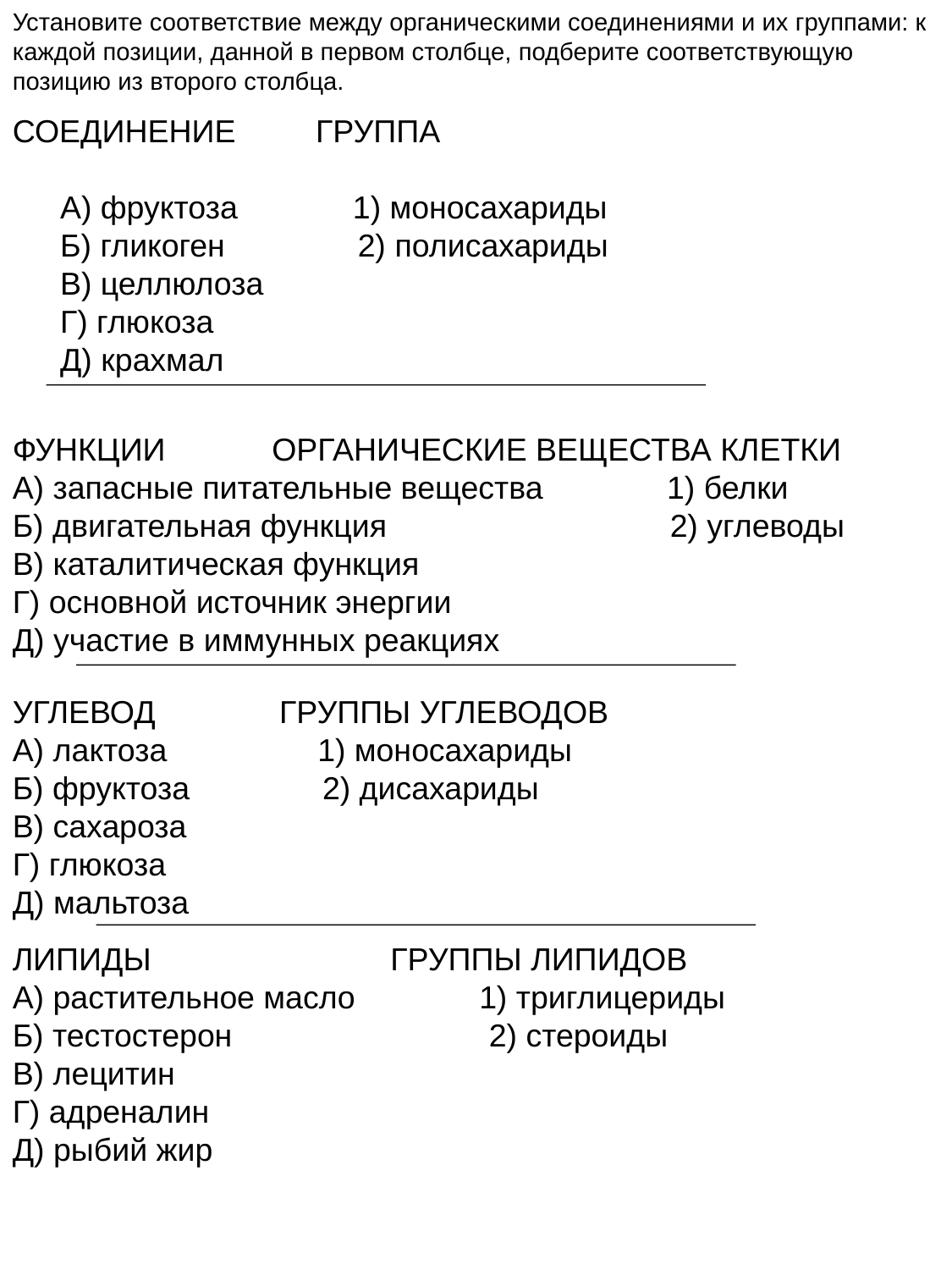

Установите соответствие между органическими соединениями и их группами: к каждой позиции, данной в первом столбце, подберите соответствующую позицию из второго столбца.
СОЕДИНЕНИЕ         ГРУППА
А) фруктоза             1) моносахариды
Б) гликоген               2) полисахариды
В) целлюлоза
Г) глюкоза
Д) крахмал

ФУНКЦИИ            ОРГАНИЧЕСКИЕ ВЕЩЕСТВА КЛЕТКИ
А) запасные питательные вещества              1) белки
Б) двигательная функция                                2) углеводы
В) каталитическая функция
Г) основной источник энергии
Д) участие в иммунных реакциях

УГЛЕВОД              ГРУППЫ УГЛЕВОДОВ
А) лактоза                 1) моносахариды
Б) фруктоза               2) дисахариды
В) сахароза
Г) глюкоза
Д) мальтоза

ЛИПИДЫ                           ГРУППЫ ЛИПИДОВ
А) растительное масло              1) триглицериды
Б) тестостерон                             2) стероиды
В) лецитин
Г) адреналин
Д) рыбий жир